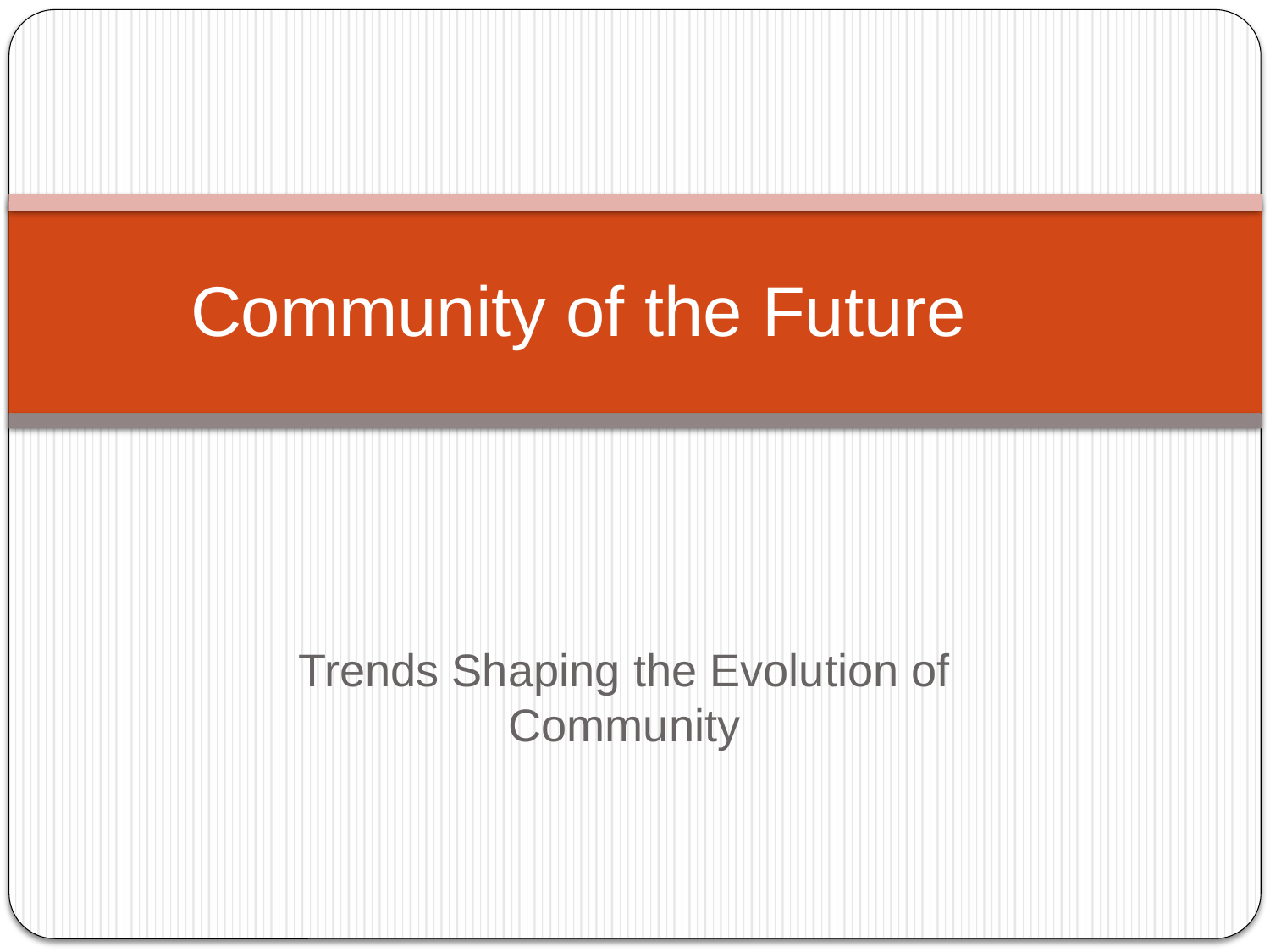

# Community of the Future
Trends Shaping the Evolution of Community